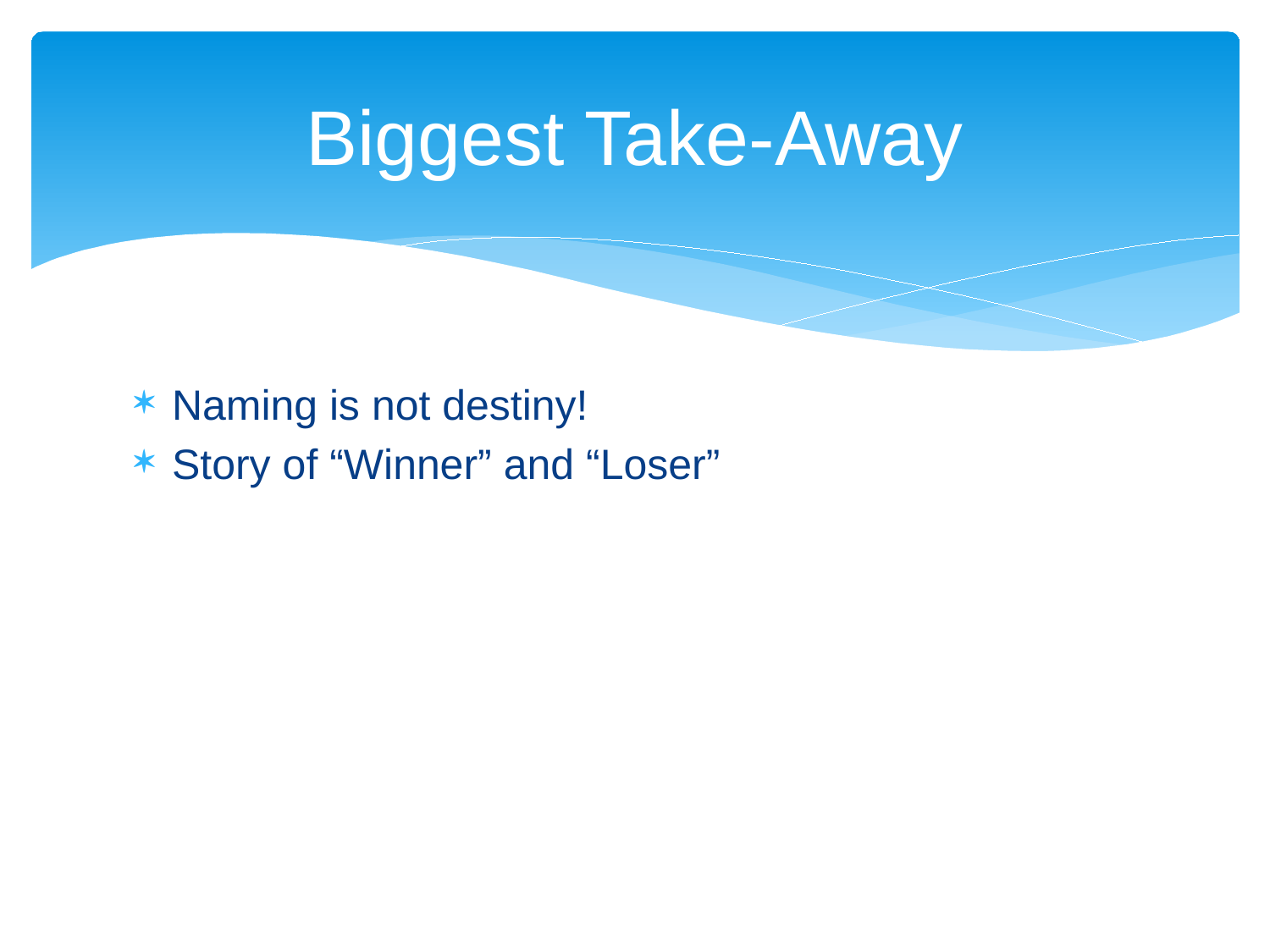

# Biggest Take-Away
Naming is not destiny!
Story of “Winner” and “Loser”